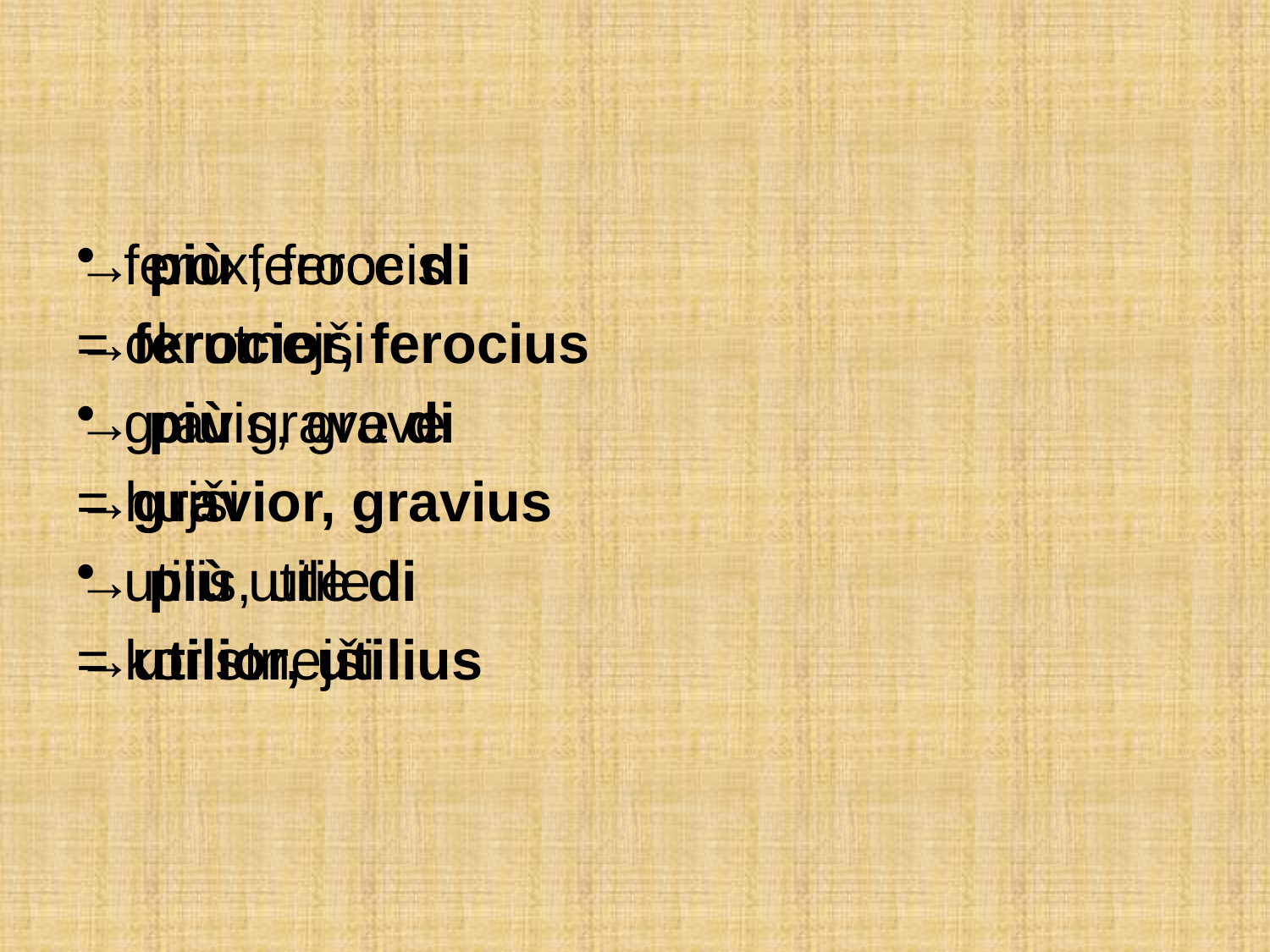

#
ferox, ferocis
→ferocior, ferocius
gravis, grave
→gravior, gravius
utilis, utile
→utilior, utilius

→ più feroce di
= okrutnejši
→ più grave di
= hujši
→ più utile di
= koristnejši